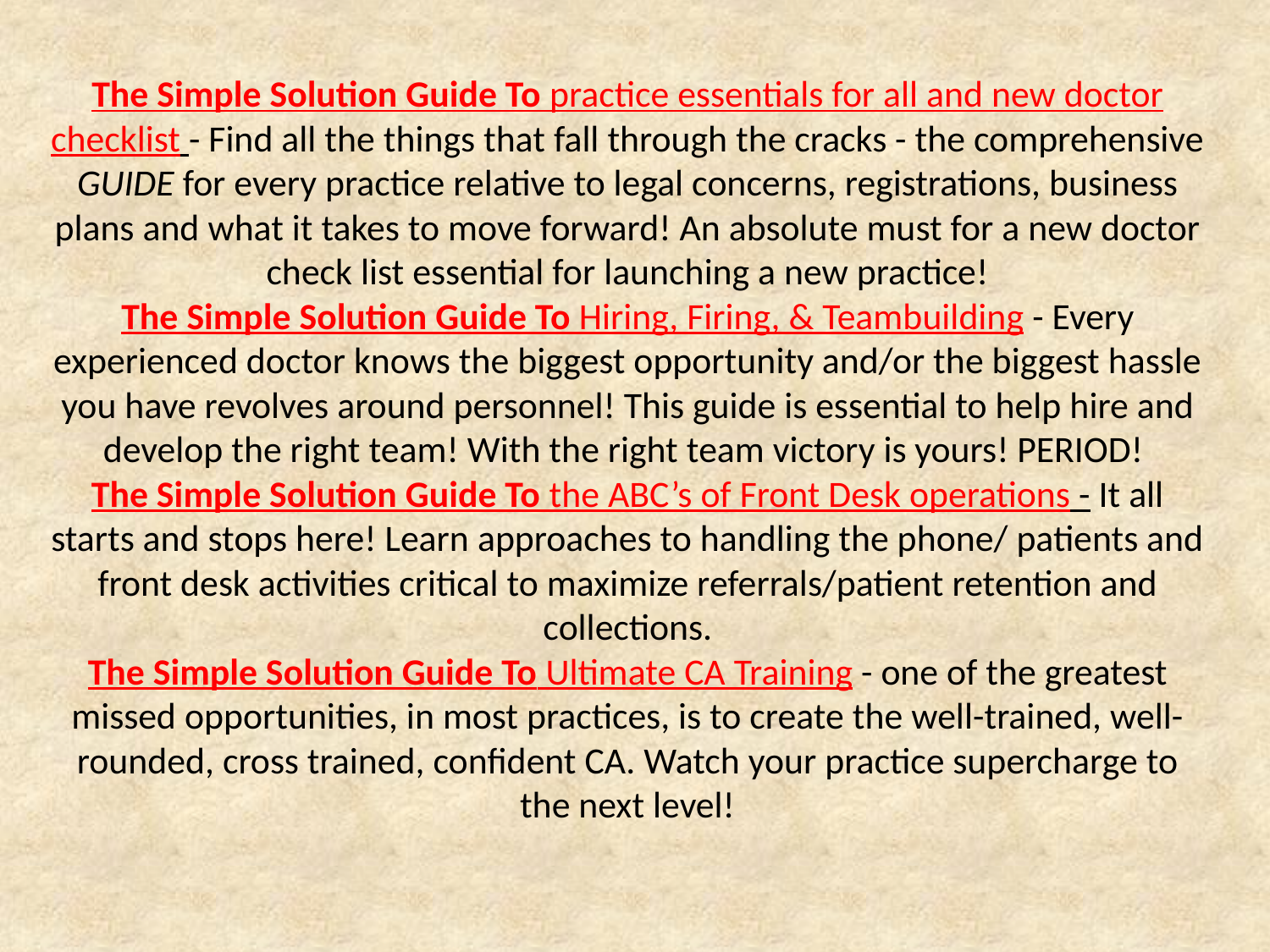

# The Simple Solution Guide To practice essentials for all and new doctor checklist - Find all the things that fall through the cracks - the comprehensive GUIDE for every practice relative to legal concerns, registrations, business plans and what it takes to move forward! An absolute must for a new doctor check list essential for launching a new practice! The Simple Solution Guide To Hiring, Firing, & Teambuilding - Every experienced doctor knows the biggest opportunity and/or the biggest hassle you have revolves around personnel! This guide is essential to help hire and develop the right team! With the right team victory is yours! PERIOD! The Simple Solution Guide To the ABC’s of Front Desk operations - It all starts and stops here! Learn approaches to handling the phone/ patients and front desk activities critical to maximize referrals/patient retention and collections. The Simple Solution Guide To Ultimate CA Training - one of the greatest missed opportunities, in most practices, is to create the well-trained, well-rounded, cross trained, confident CA. Watch your practice supercharge to the next level!